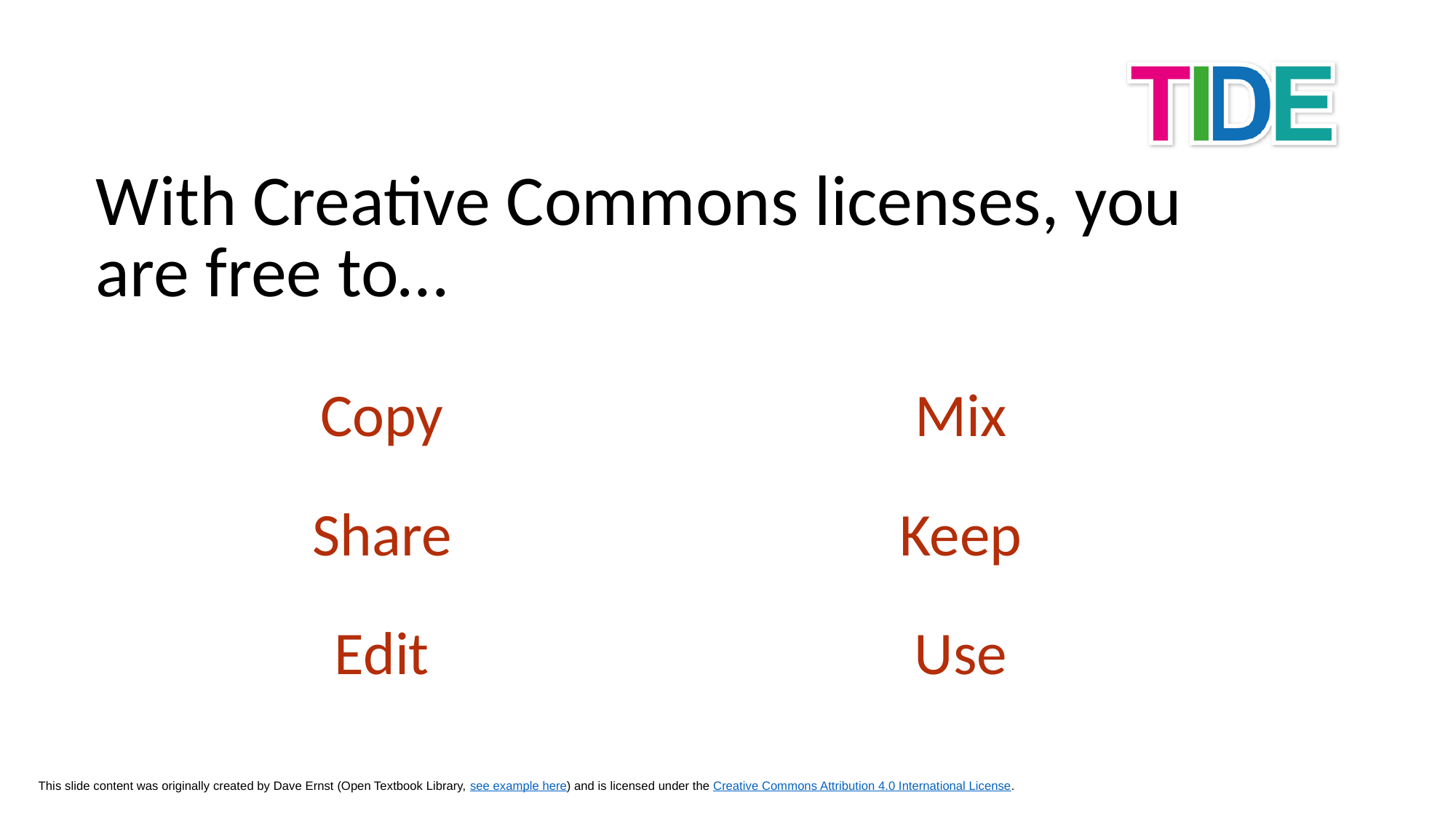

| With Creative Commons licenses, you are free to… |  |
| --- | --- |
| Copy | Mix |
| Share | Keep |
| Edit | Use |

This slide content was originally created by Dave Ernst (Open Textbook Library, see example here) and is licensed under the Creative Commons Attribution 4.0 International License.